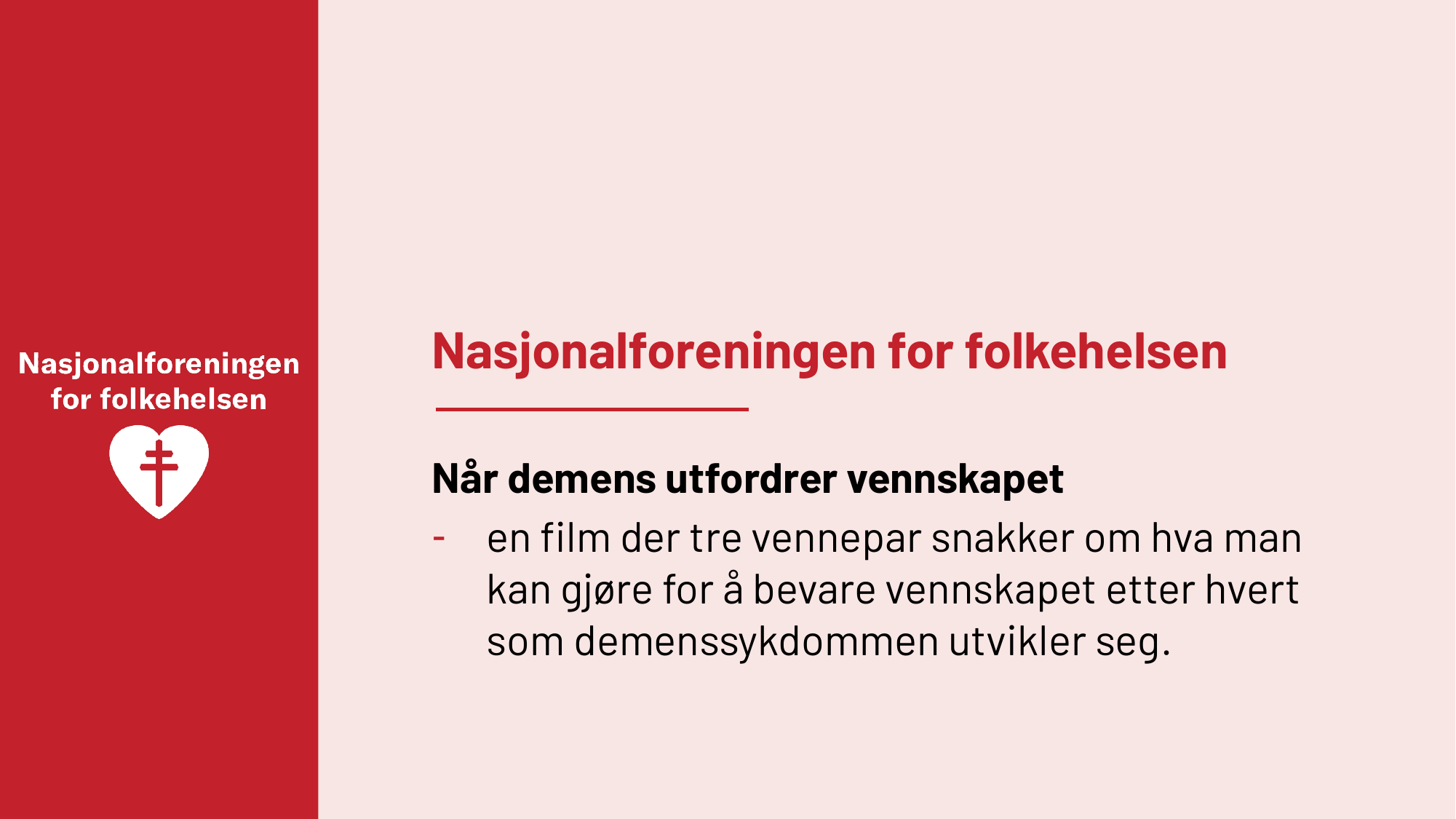

# Nasjonalforeningen for folkehelsen
Når demens utfordrer vennskapet
en film der tre vennepar snakker om hva man kan gjøre for å bevare vennskapet etter hvert som demenssykdommen utvikler seg.